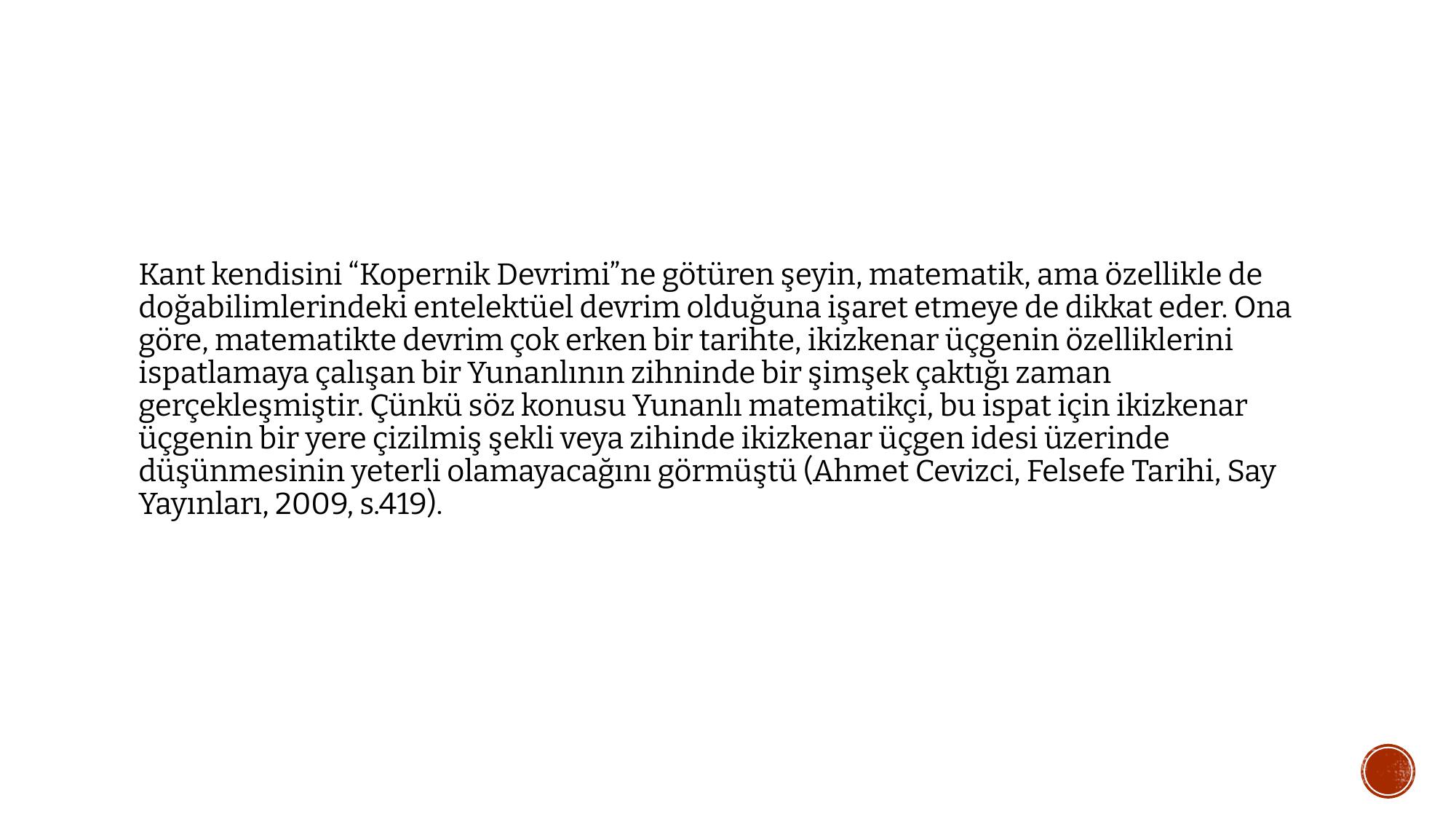

Kant kendisini “Kopernik Devrimi”ne götüren şeyin, matematik, ama özellikle de doğabilimlerindeki entelektüel devrim olduğuna işaret etmeye de dikkat eder. Ona göre, matematikte devrim çok erken bir tarihte, ikizkenar üçgenin özelliklerini ispatlamaya çalışan bir Yunanlının zihninde bir şimşek çaktığı zaman gerçekleşmiştir. Çünkü söz konusu Yunanlı matematikçi, bu ispat için ikizkenar üçgenin bir yere çizilmiş şekli veya zihinde ikizkenar üçgen idesi üzerinde düşünmesinin yeterli olamayacağını görmüştü (Ahmet Cevizci, Felsefe Tarihi, Say Yayınları, 2009, s.419).